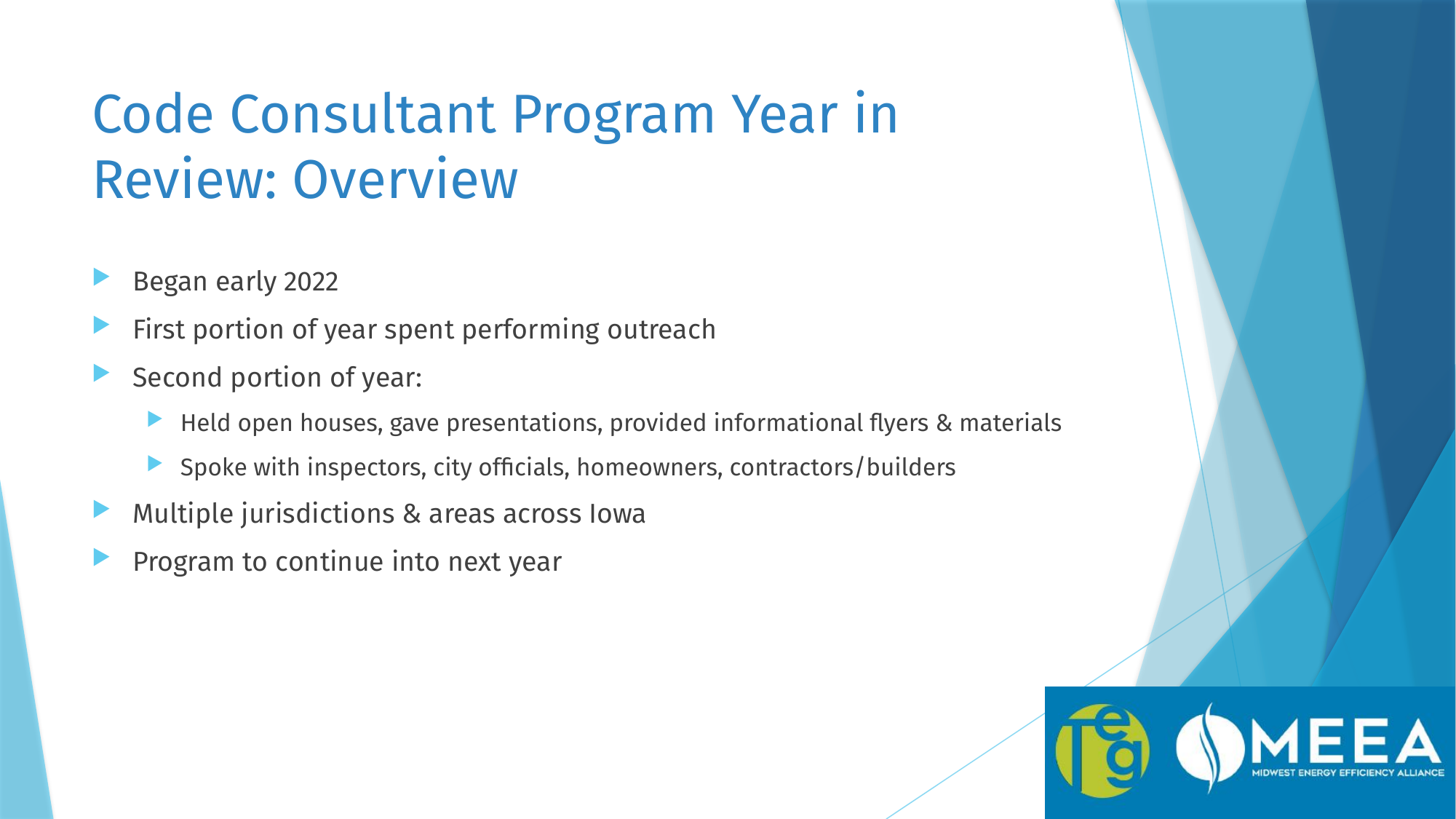

# Code Consultant Program Year in Review: Overview
Began early 2022
First portion of year spent performing outreach
Second portion of year:
Held open houses, gave presentations, provided informational flyers & materials
Spoke with inspectors, city officials, homeowners, contractors/builders
Multiple jurisdictions & areas across Iowa
Program to continue into next year